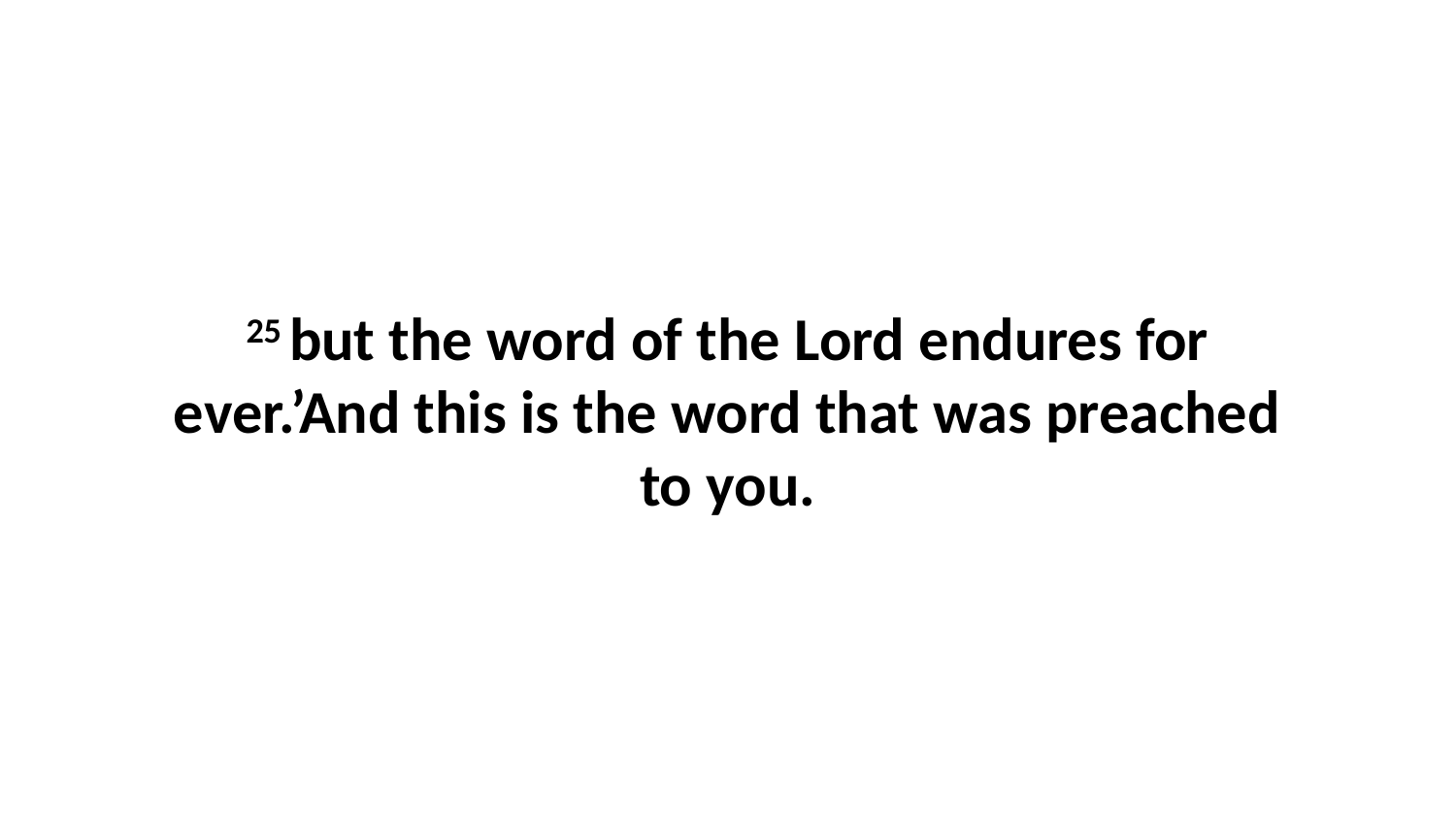

25 but the word of the Lord endures for ever.’And this is the word that was preached to you.